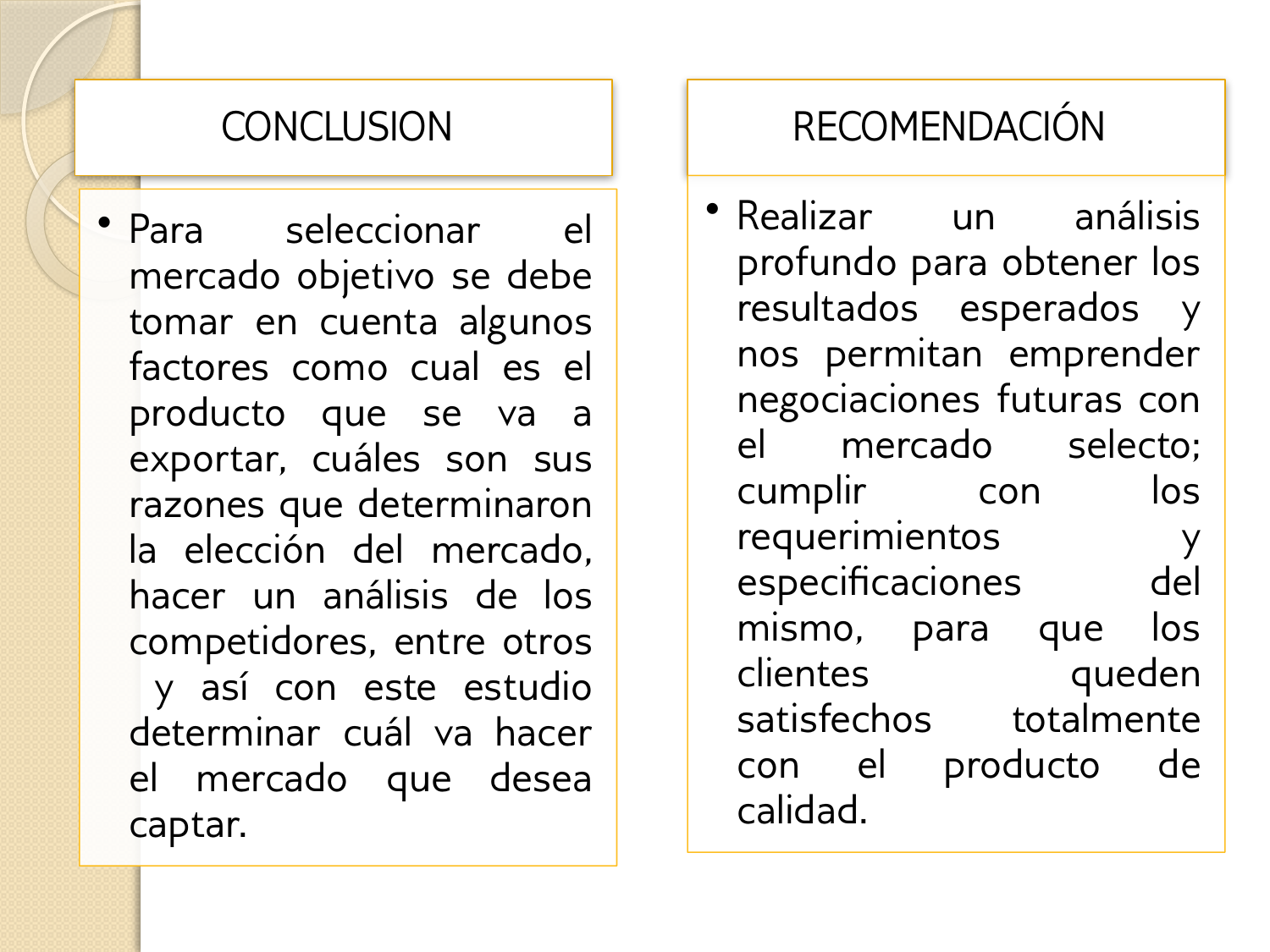

CONCLUSION
Para seleccionar el mercado objetivo se debe tomar en cuenta algunos factores como cual es el producto que se va a exportar, cuáles son sus razones que determinaron la elección del mercado, hacer un análisis de los competidores, entre otros  y así con este estudio determinar cuál va hacer el mercado que desea captar.
RECOMENDACIÓN
Realizar un análisis profundo para obtener los resultados esperados y nos permitan emprender negociaciones futuras con el mercado selecto; cumplir con los requerimientos y especificaciones del mismo, para que los clientes queden satisfechos totalmente con el producto de calidad.